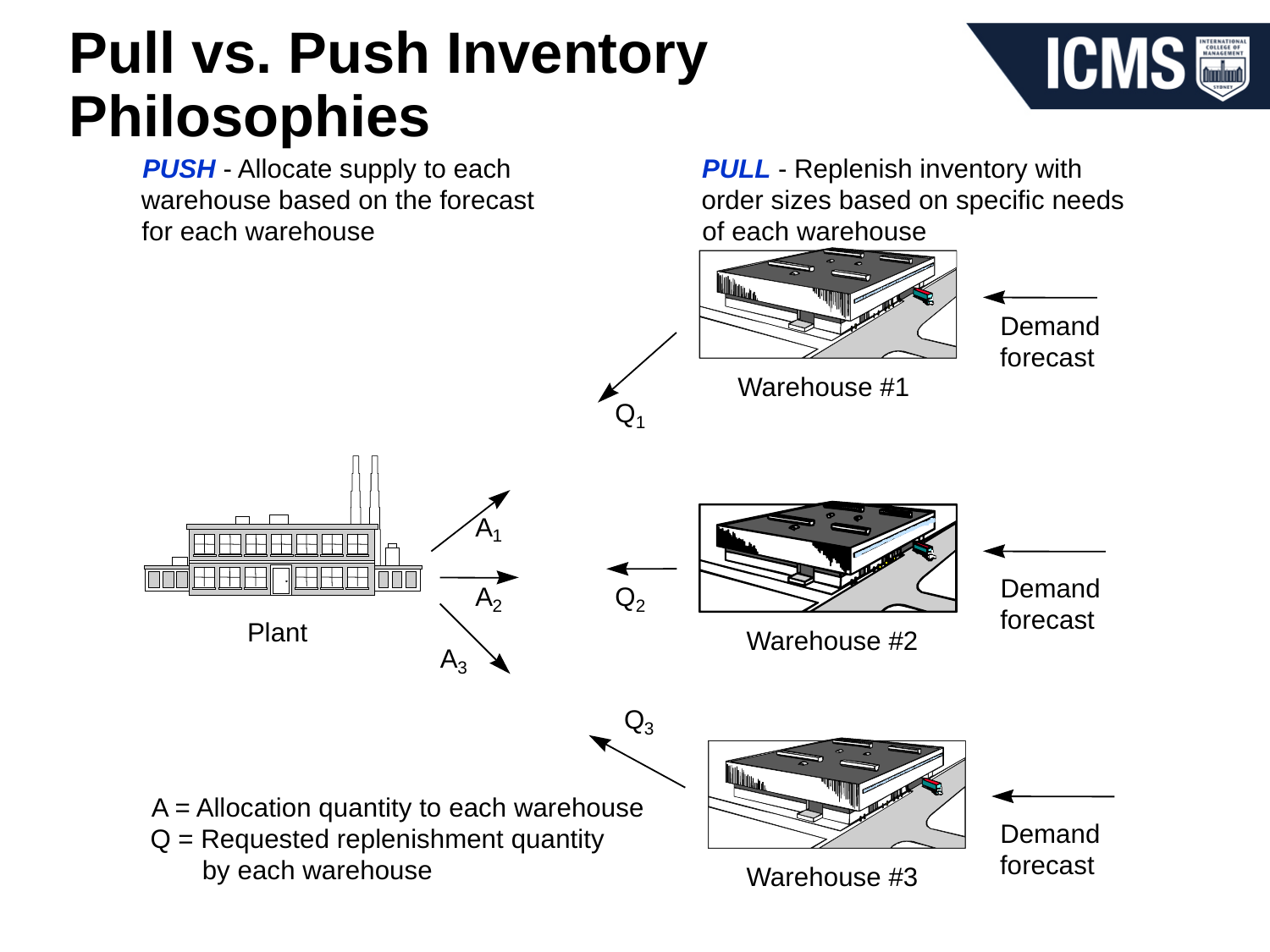

# Pull vs. Push Inventory Philosophies
PUSH - Allocate supply to each
PULL - Replenish inventory with
warehouse based on the forecast
order sizes based on specific needs
for each warehouse
of each warehouse

Demand

forecast
Warehouse #1

Q
1

A

1

Demand

A
Q

2
2
forecast

Plant
Warehouse #2
A

3
Q
3

A = Allocation quantity to each warehouse

Demand
Q = Requested replenishment quantity
forecast
       by each warehouse
Warehouse #3